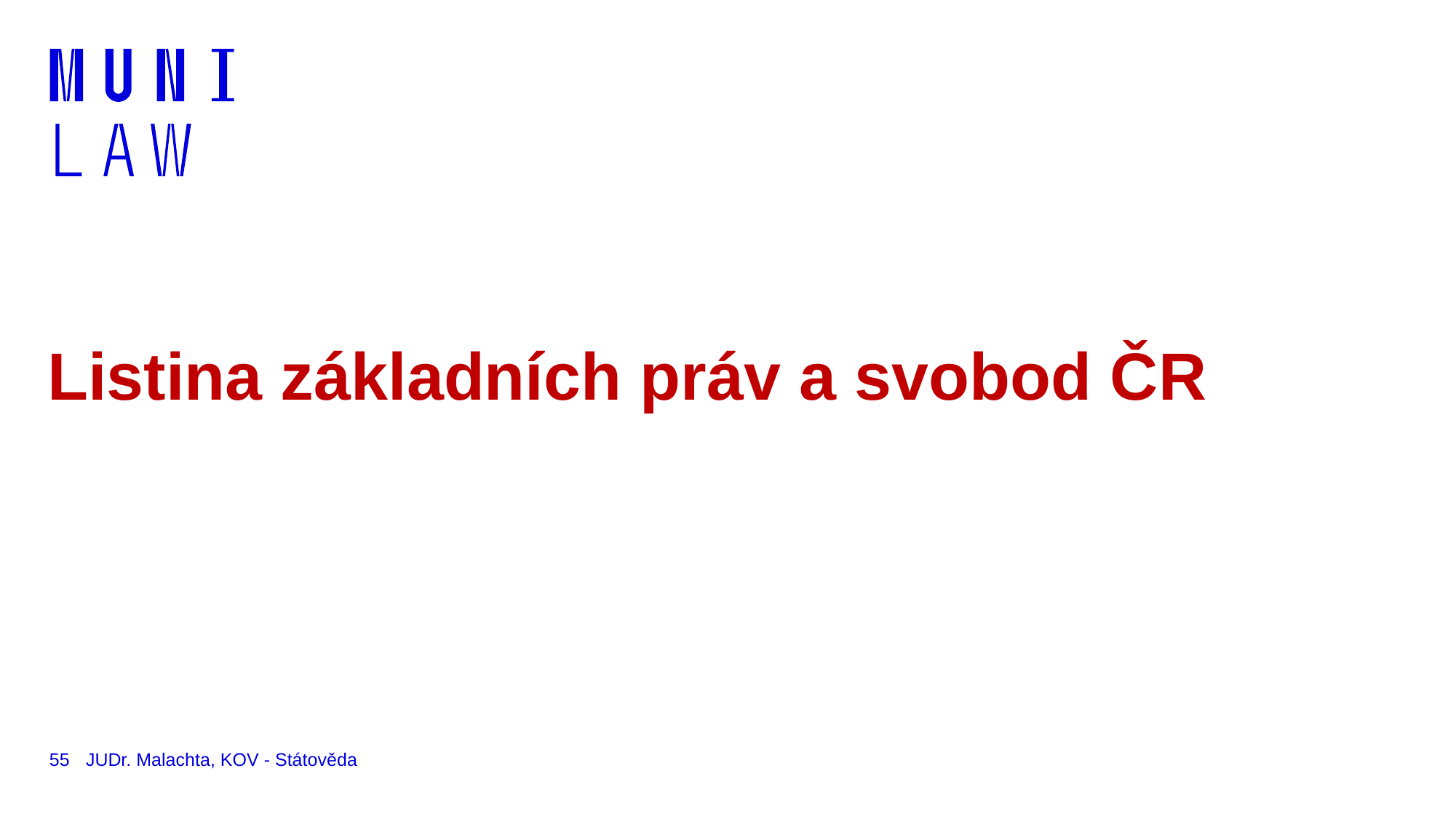

# Listina základních práv a svobod ČR
55
JUDr. Malachta, KOV - Státověda